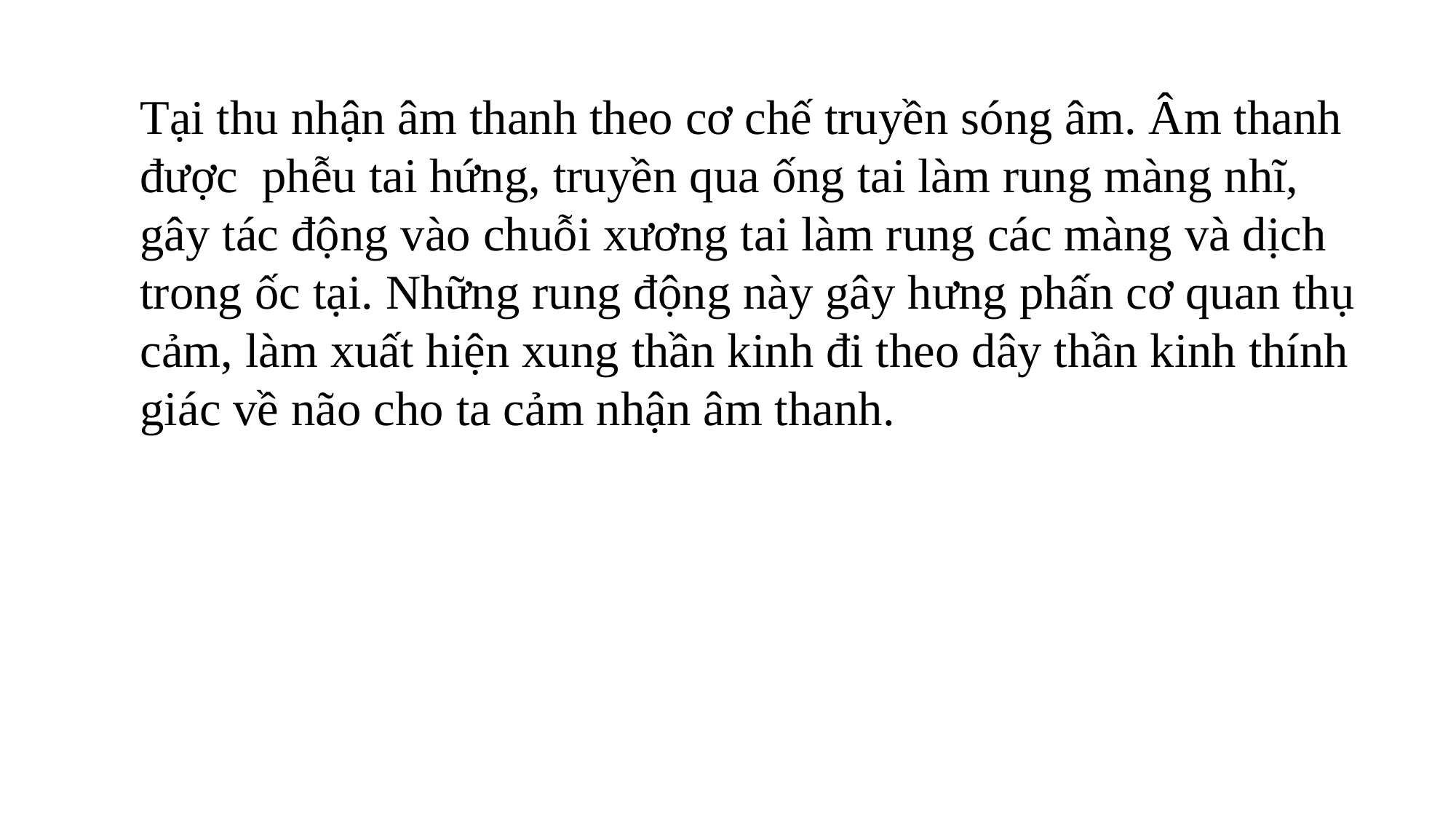

Tại thu nhận âm thanh theo cơ chế truyền sóng âm. Âm thanh được  phễu tai hứng, truyền qua ống tai làm rung màng nhĩ, gây tác động vào chuỗi xương tai làm rung các màng và dịch trong ốc tại. Những rung động này gây hưng phấn cơ quan thụ cảm, làm xuất hiện xung thần kinh đi theo dây thần kinh thính giác về não cho ta cảm nhận âm thanh.